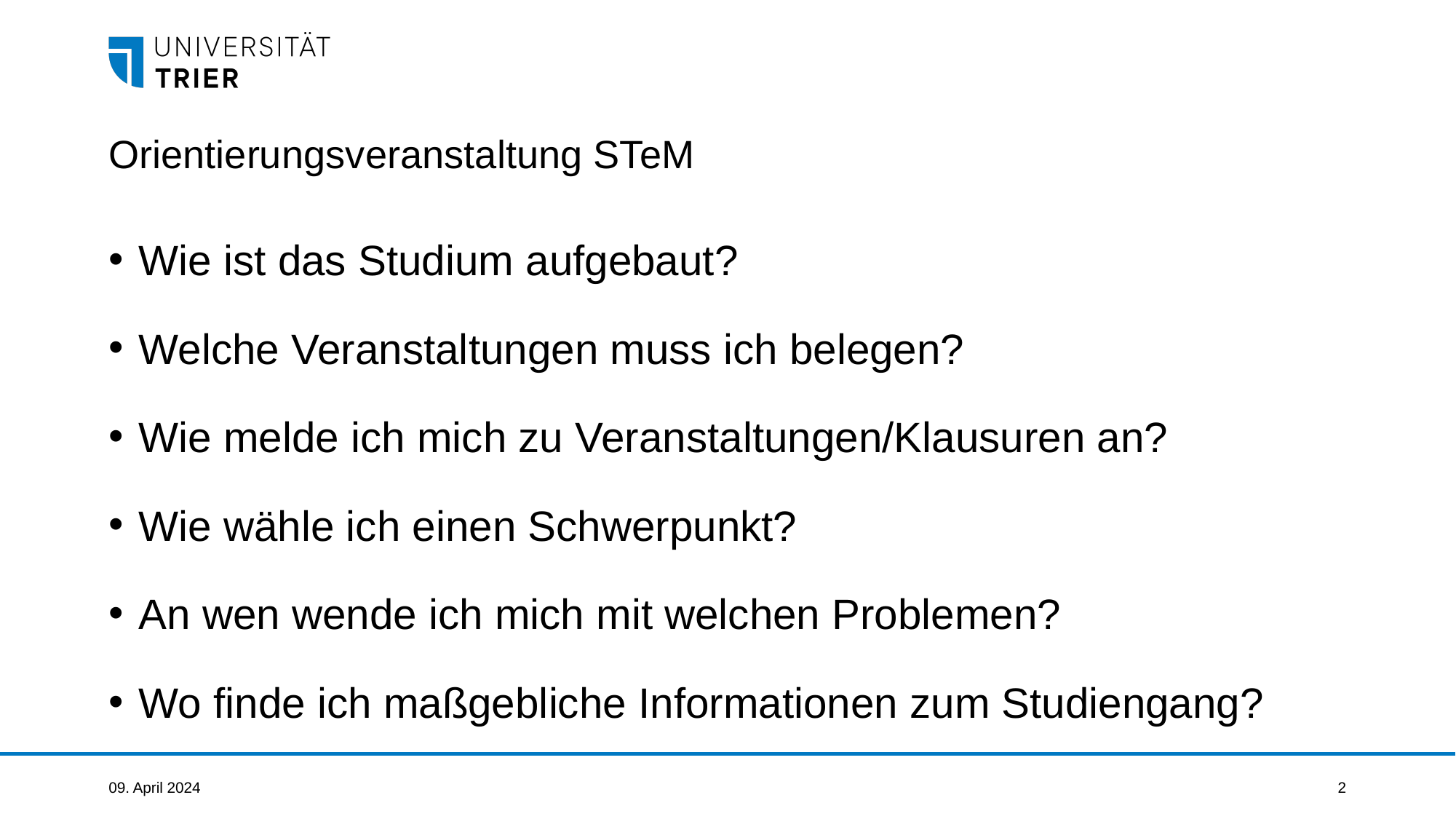

# Orientierungsveranstaltung STeM
Wie ist das Studium aufgebaut?
Welche Veranstaltungen muss ich belegen?
Wie melde ich mich zu Veranstaltungen/Klausuren an?
Wie wähle ich einen Schwerpunkt?
An wen wende ich mich mit welchen Problemen?
Wo finde ich maßgebliche Informationen zum Studiengang?

09. April 2024

2